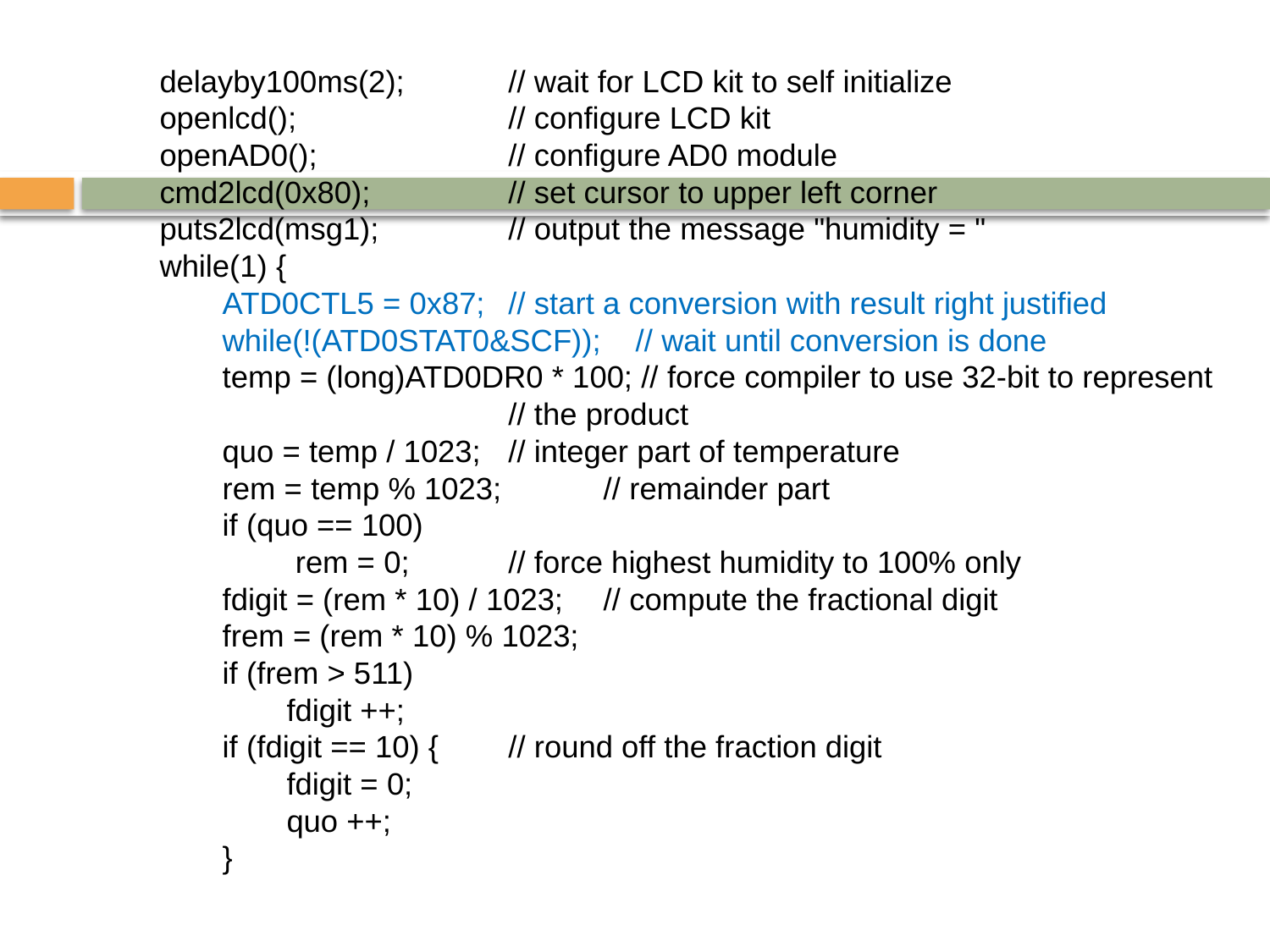

delayby100ms(2);  	// wait for LCD kit to self initialize
     	openlcd();        	// configure LCD kit
     	openAD0();        	// configure AD0 module
     	cmd2lcd(0x80);    	// set cursor to upper left corner
     	puts2lcd(msg1);   	// output the message "humidity = "
     	while(1) {
     		ATD0CTL5 = 0x87; 	// start a conversion with result right justified
          	while(!(ATD0STAT0&SCF));    // wait until conversion is done
          	temp = (long)ATD0DR0 * 100; // force compiler to use 32-bit to represent
					// the product
        	quo = temp / 1023; 	// integer part of temperature
        	rem = temp % 1023;    	// remainder part
        	if (quo == 100)
             		 rem = 0;          	// force highest humidity to 100% only
       		fdigit = (rem * 10) / 1023; 	// compute the fractional digit
        	frem = (rem * 10) % 1023;
        	if (frem > 511)
			fdigit ++;
          	if (fdigit == 10) { 	// round off the fraction digit
          		fdigit = 0;
          		quo ++;
          	}